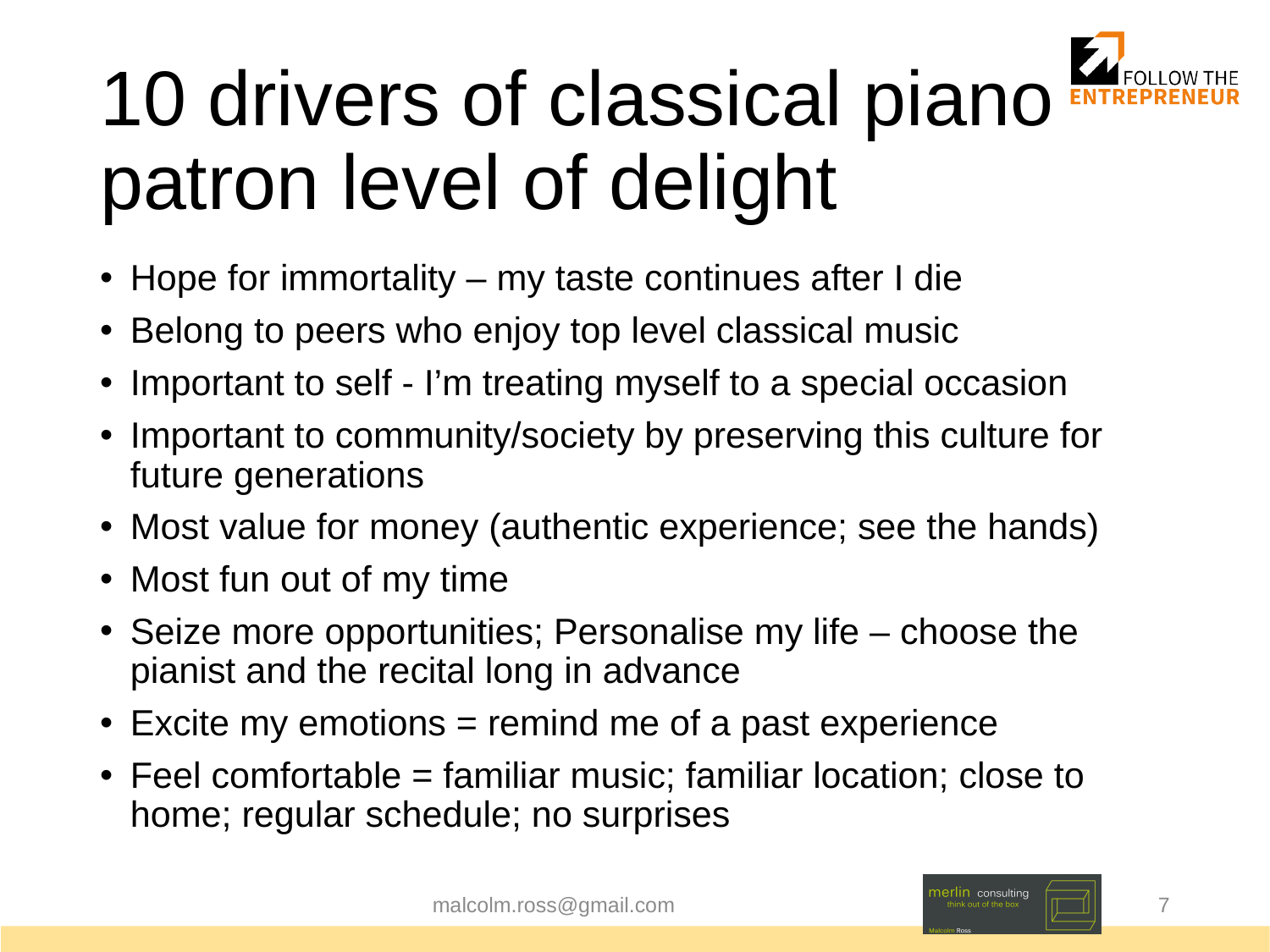

# 10 drivers of classical piano patron level of delight
Hope for immortality – my taste continues after I die
Belong to peers who enjoy top level classical music
Important to self - I’m treating myself to a special occasion
Important to community/society by preserving this culture for future generations
Most value for money (authentic experience; see the hands)
Most fun out of my time
Seize more opportunities; Personalise my life – choose the pianist and the recital long in advance
Excite my emotions = remind me of a past experience
Feel comfortable = familiar music; familiar location; close to home; regular schedule; no surprises

malcolm.ross@gmail.com
7